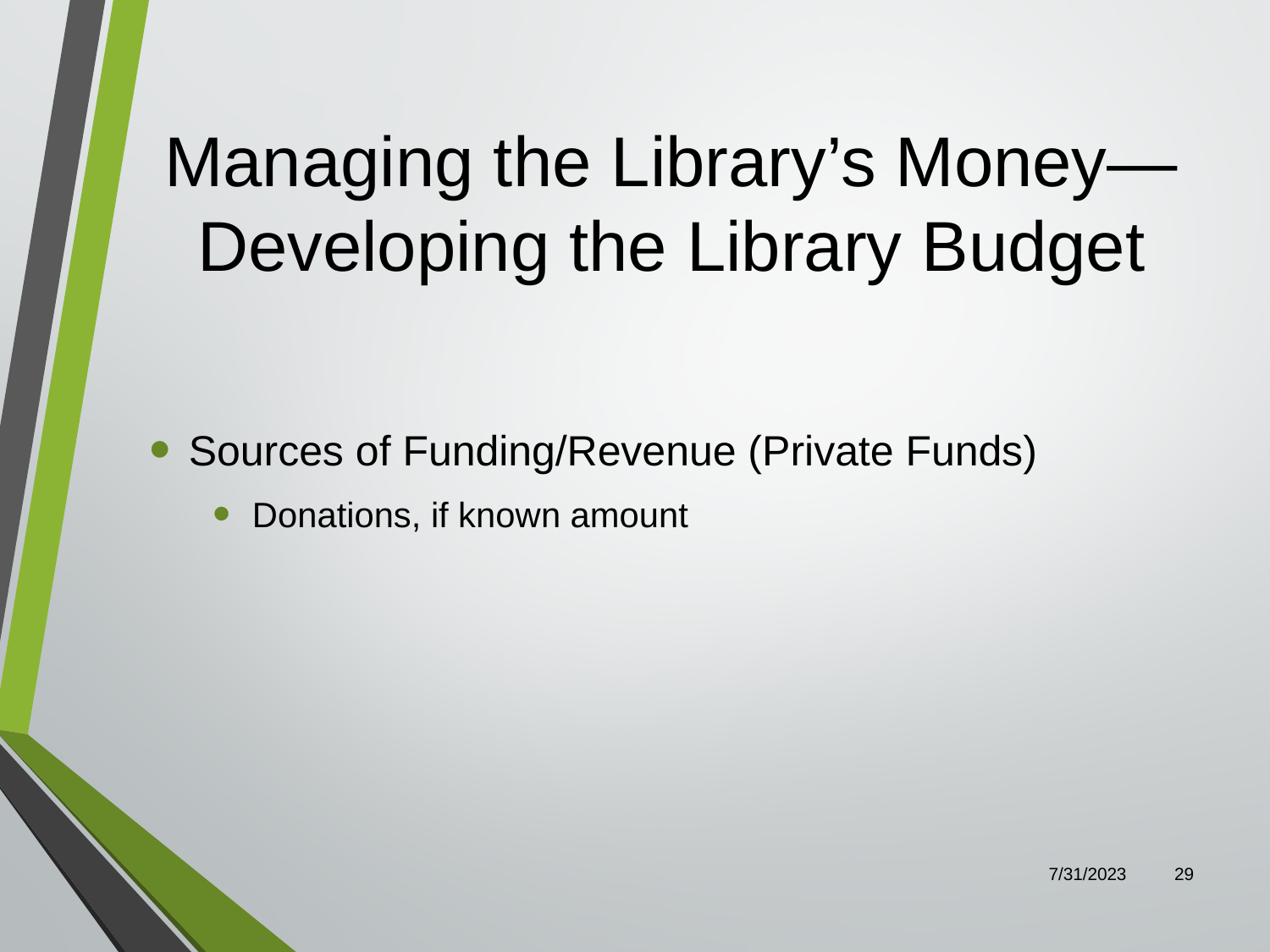

# Managing the Library’s Money—Developing the Library Budget
Sources of Funding/Revenue (Private Funds)
Donations, if known amount

7/31/2023
29